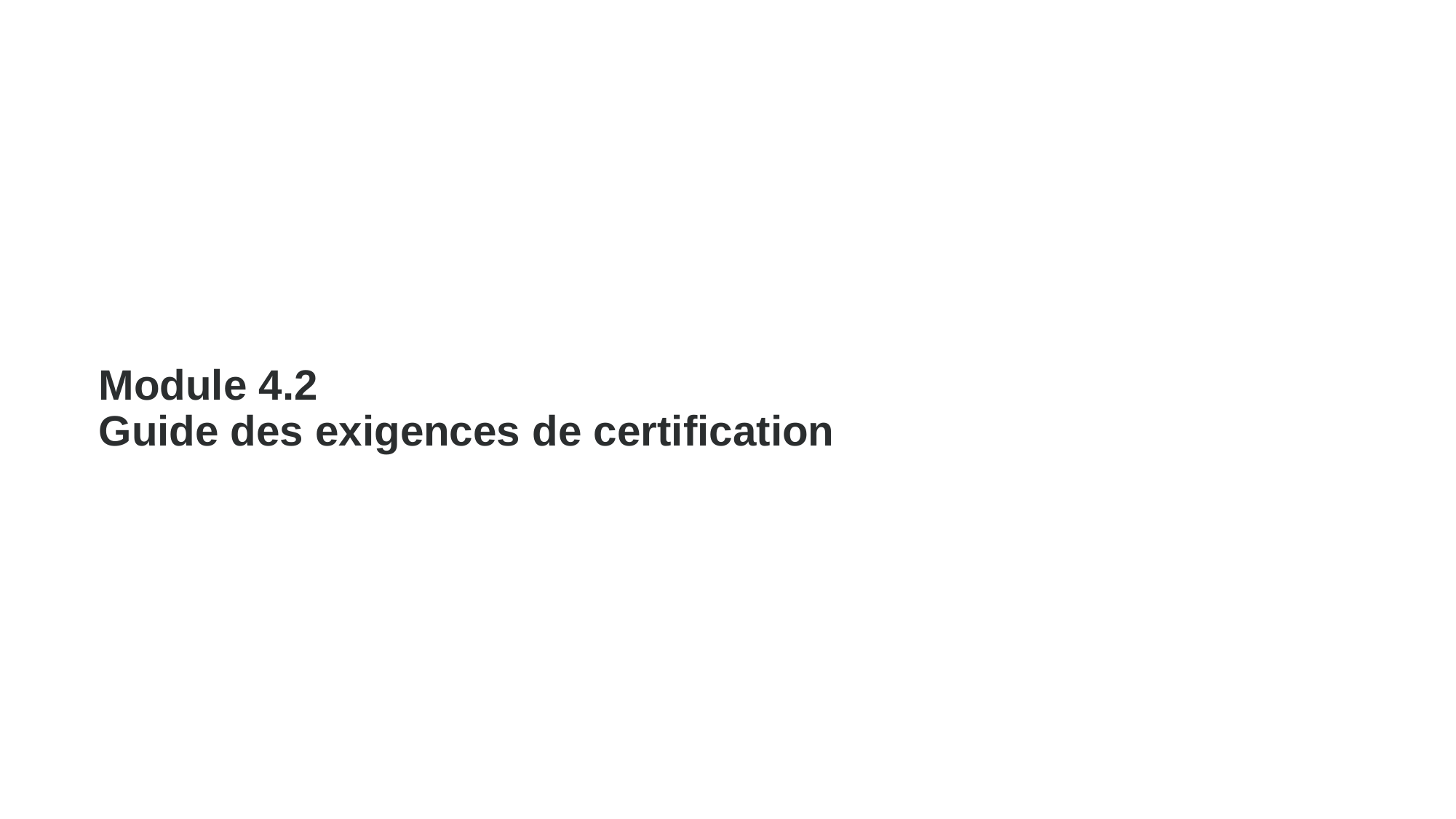

Module 4.2
Guide des exigences de certification